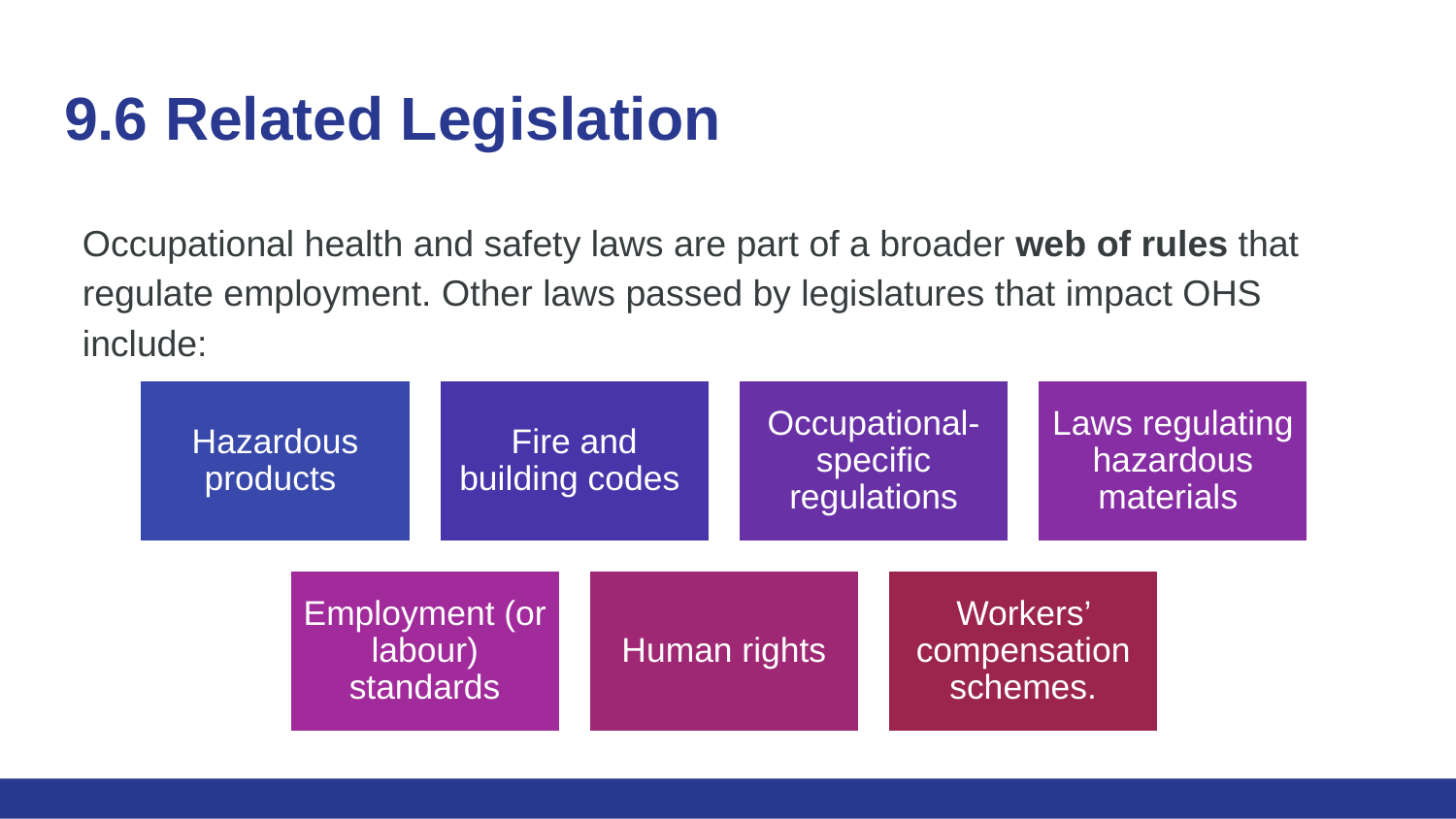

# 9.6 Related Legislation
Occupational health and safety laws are part of a broader web of rules that regulate employment. Other laws passed by legislatures that impact OHS include:

Hazardous products
Fire and building codes
Occupational-specific regulations
Laws regulating hazardous materials
Employment (or labour) standards
Human rights
Workers’ compensation schemes.